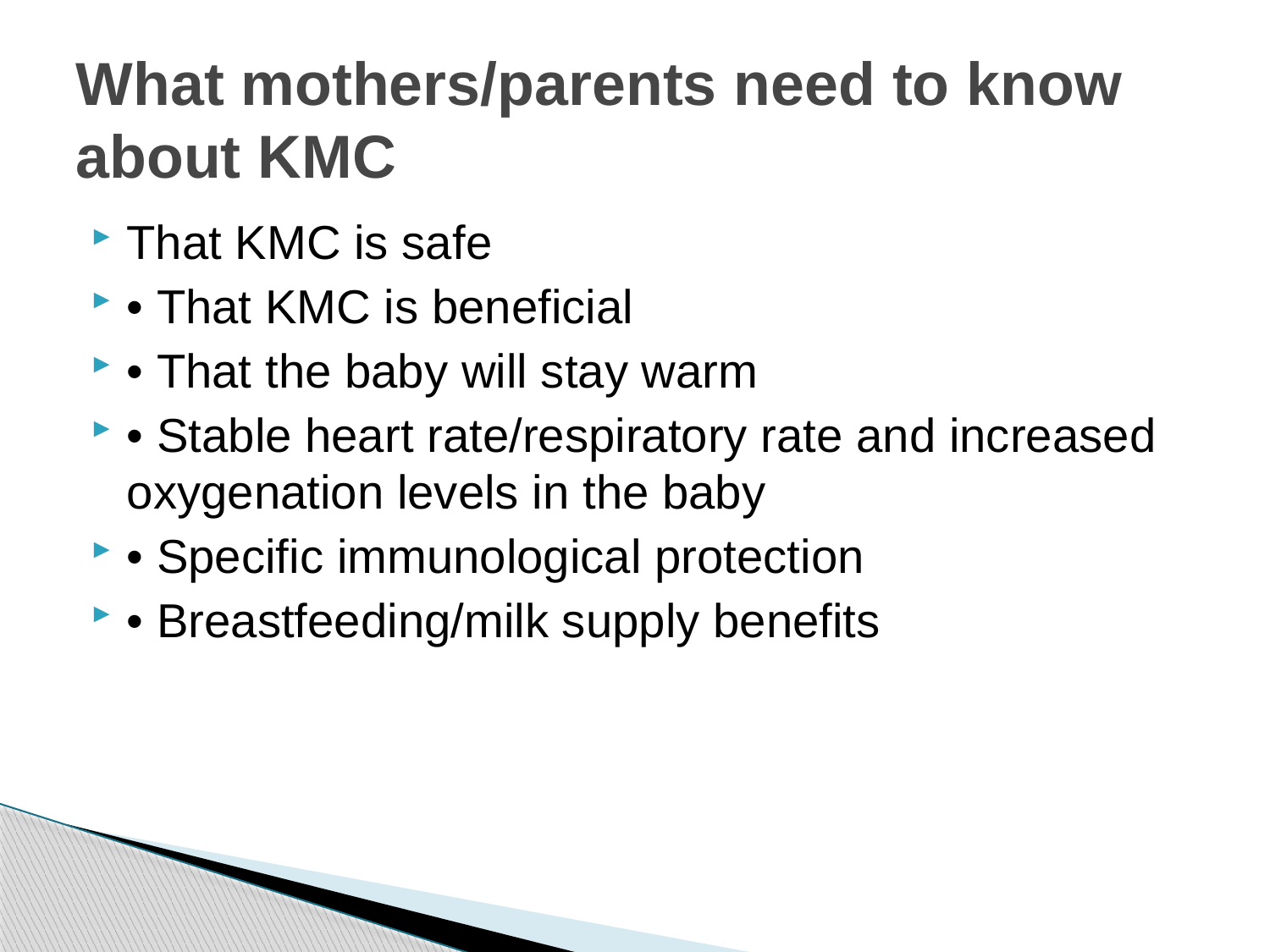

# What mothers/parents need to know about KMC
That KMC is safe
• That KMC is beneficial
• That the baby will stay warm
• Stable heart rate/respiratory rate and increased oxygenation levels in the baby
• Specific immunological protection
• Breastfeeding/milk supply benefits